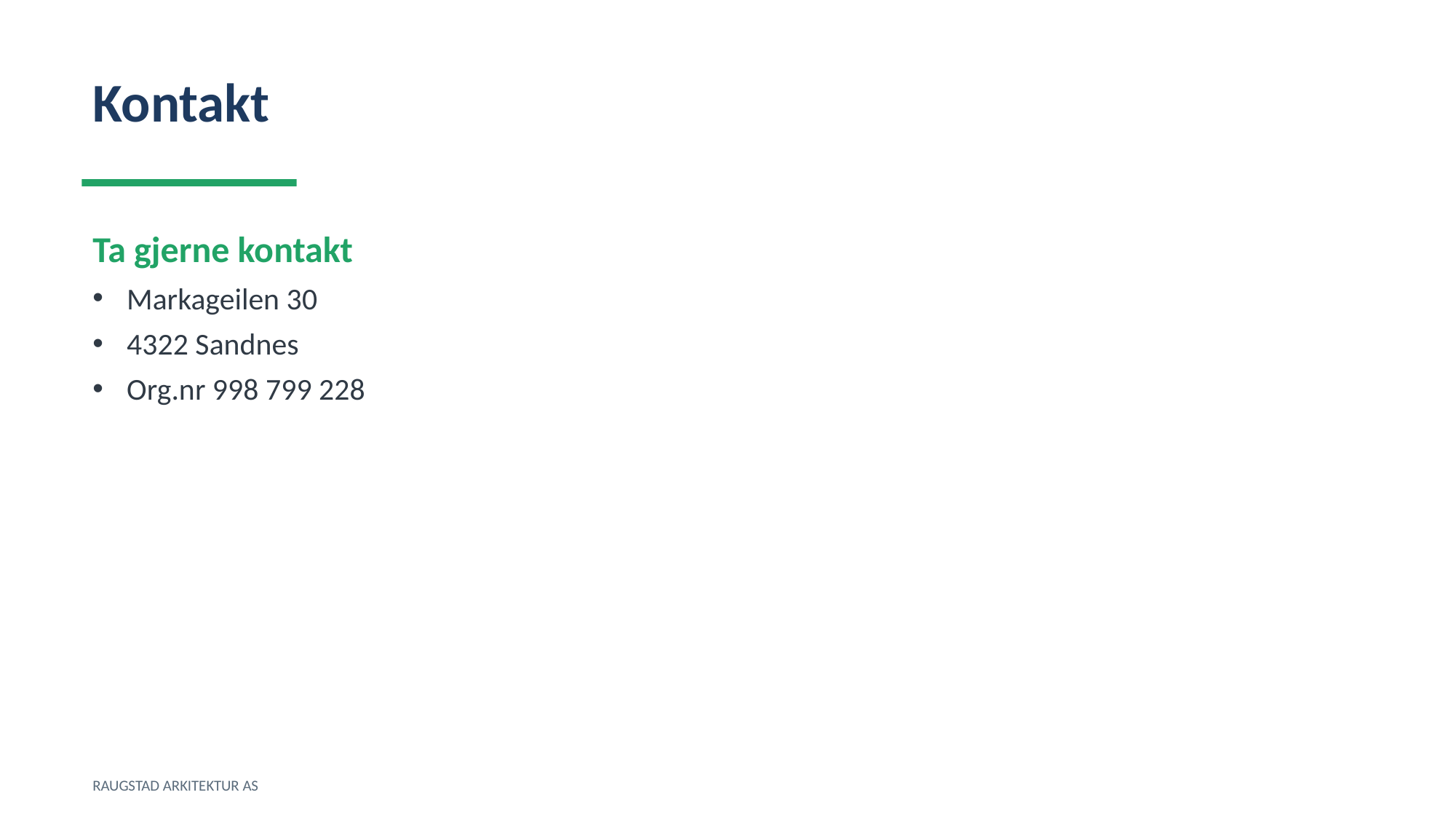

Kontakt

Ta gjerne kontakt
Markageilen 30
4322 Sandnes
Org.nr 998 799 228
RAUGSTAD ARKITEKTUR AS